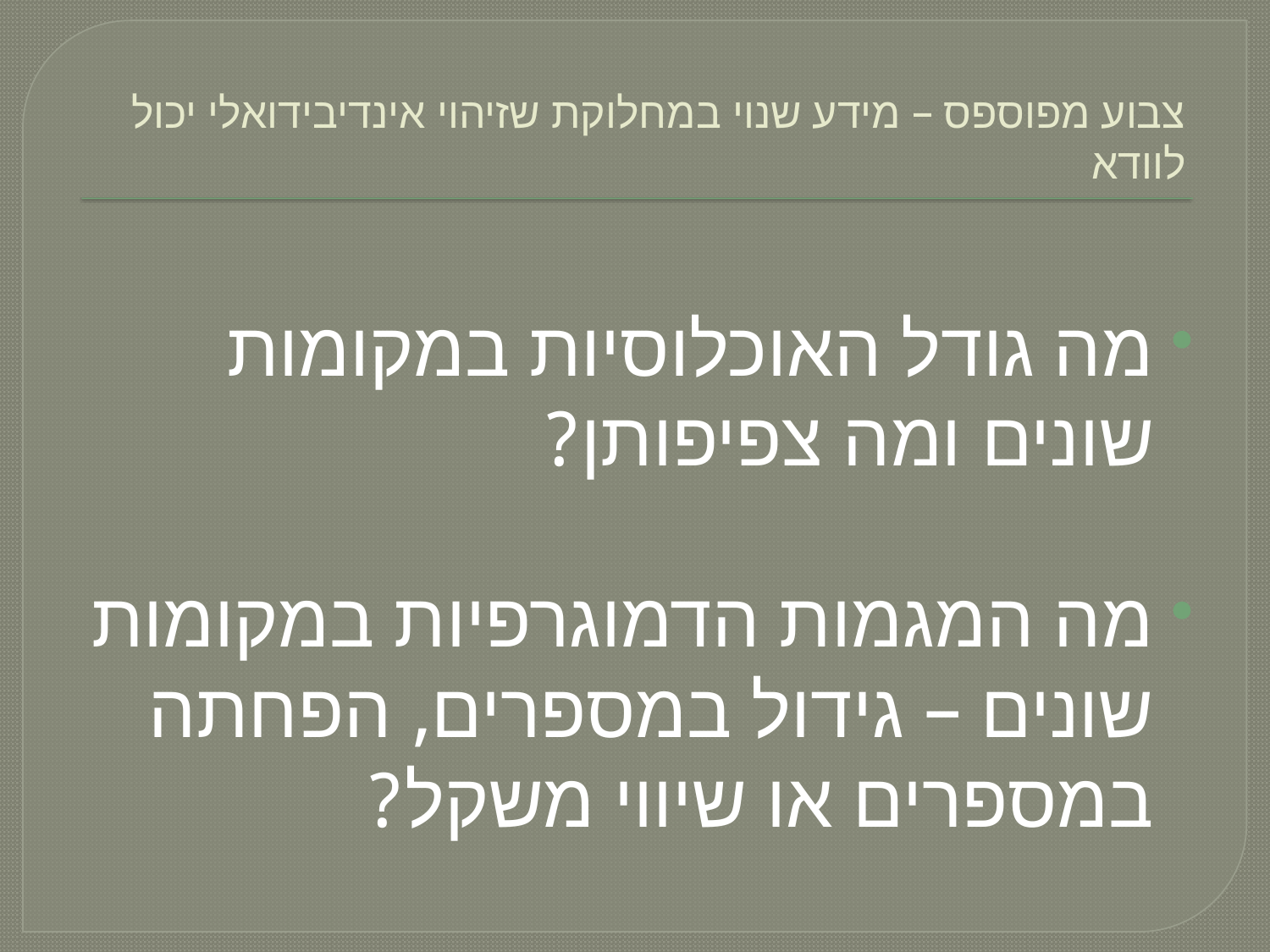

# צבוע מפוספס – מידע שנוי במחלוקת שזיהוי אינדיבידואלי יכול לוודא

מה גודל האוכלוסיות במקומות שונים ומה צפיפותן?

מה המגמות הדמוגרפיות במקומות שונים – גידול במספרים, הפחתה במספרים או שיווי משקל?